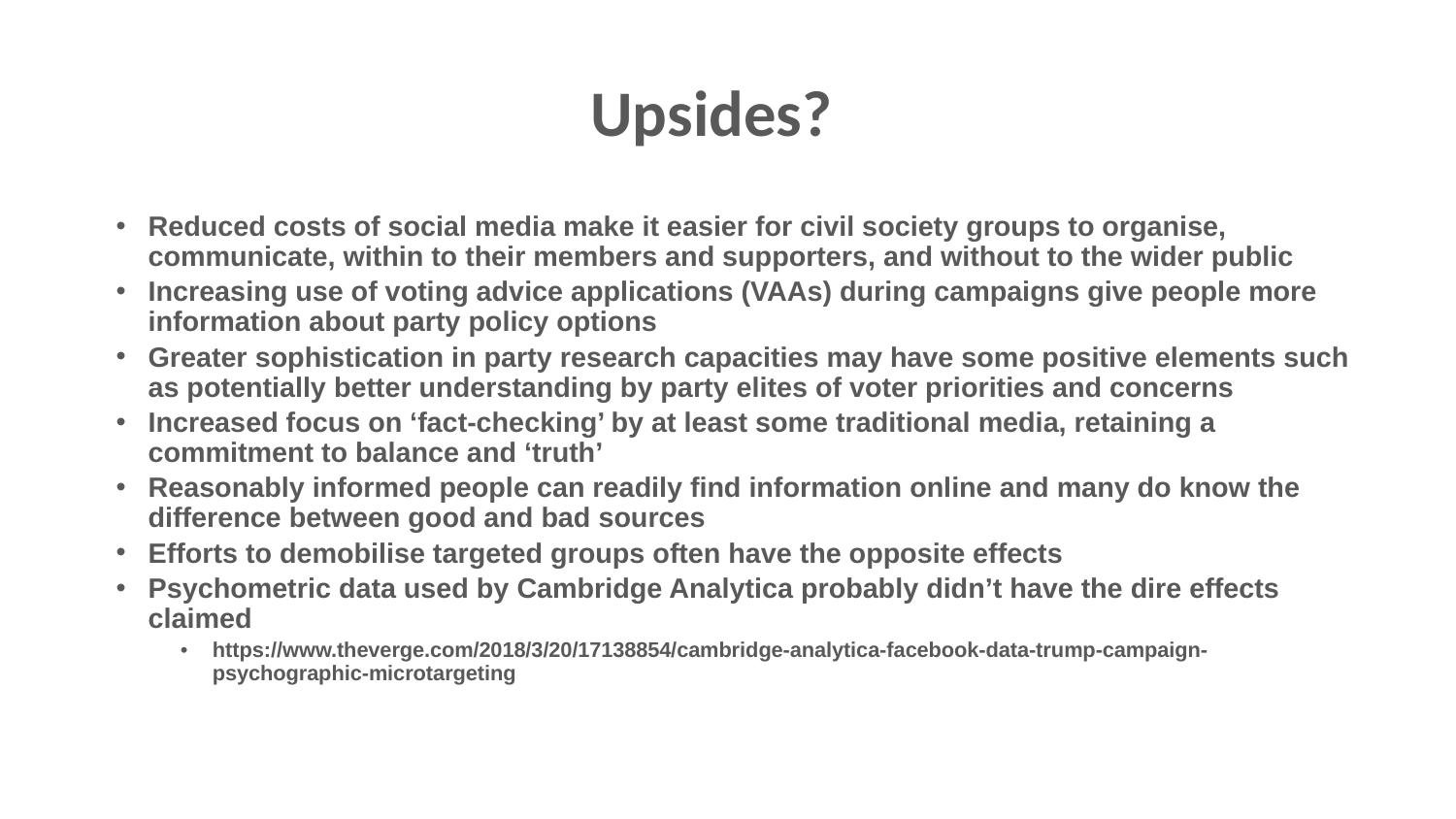

# Upsides?
Reduced costs of social media make it easier for civil society groups to organise, communicate, within to their members and supporters, and without to the wider public
Increasing use of voting advice applications (VAAs) during campaigns give people more information about party policy options
Greater sophistication in party research capacities may have some positive elements such as potentially better understanding by party elites of voter priorities and concerns
Increased focus on ‘fact-checking’ by at least some traditional media, retaining a commitment to balance and ‘truth’
Reasonably informed people can readily find information online and many do know the difference between good and bad sources
Efforts to demobilise targeted groups often have the opposite effects
Psychometric data used by Cambridge Analytica probably didn’t have the dire effects claimed
https://www.theverge.com/2018/3/20/17138854/cambridge-analytica-facebook-data-trump-campaign-psychographic-microtargeting